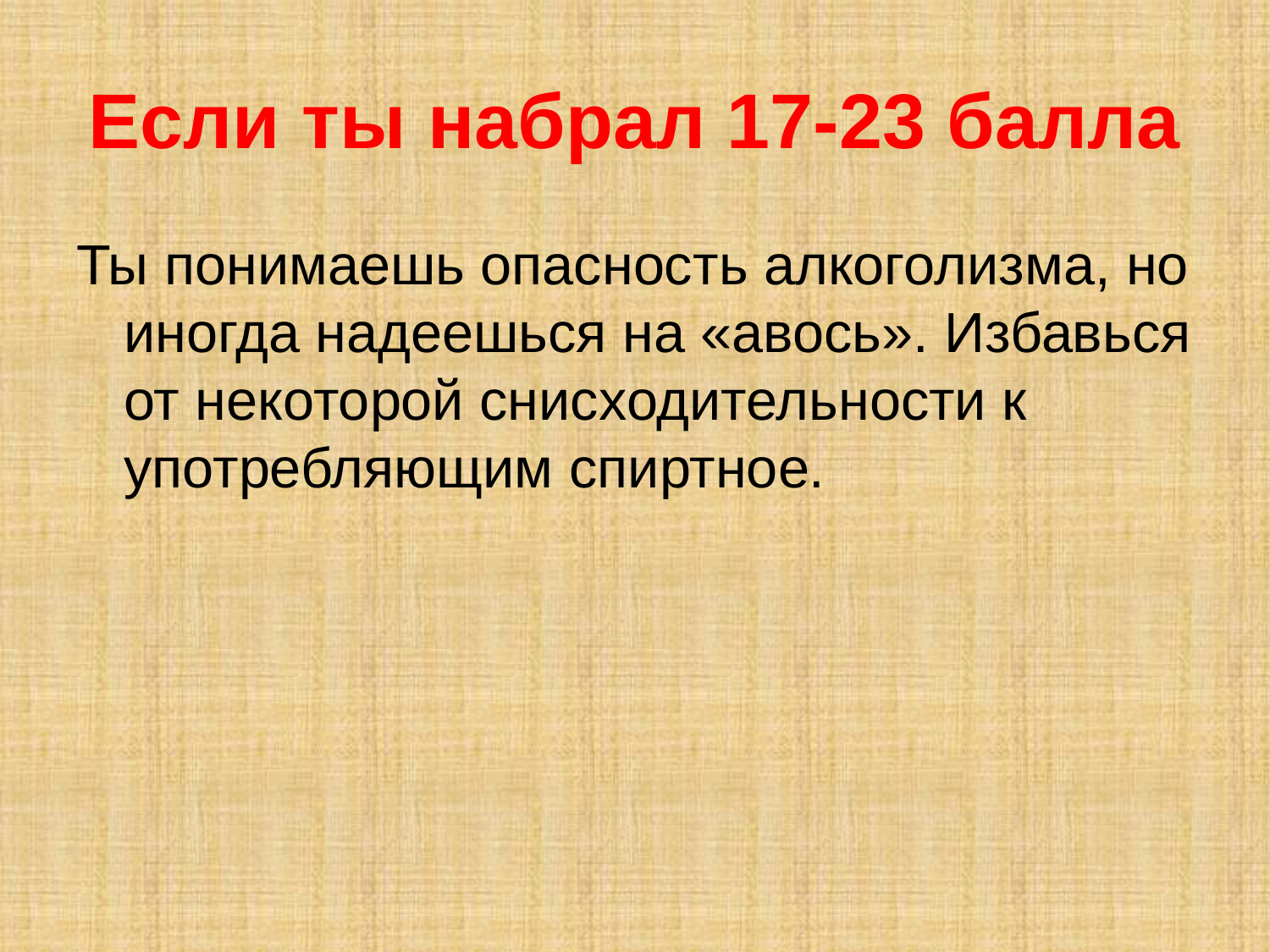

# Если ты набрал 17-23 балла
Ты понимаешь опасность алкоголизма, но иногда надеешься на «авось». Избавься от некоторой снисходительности к употребляющим спиртное.